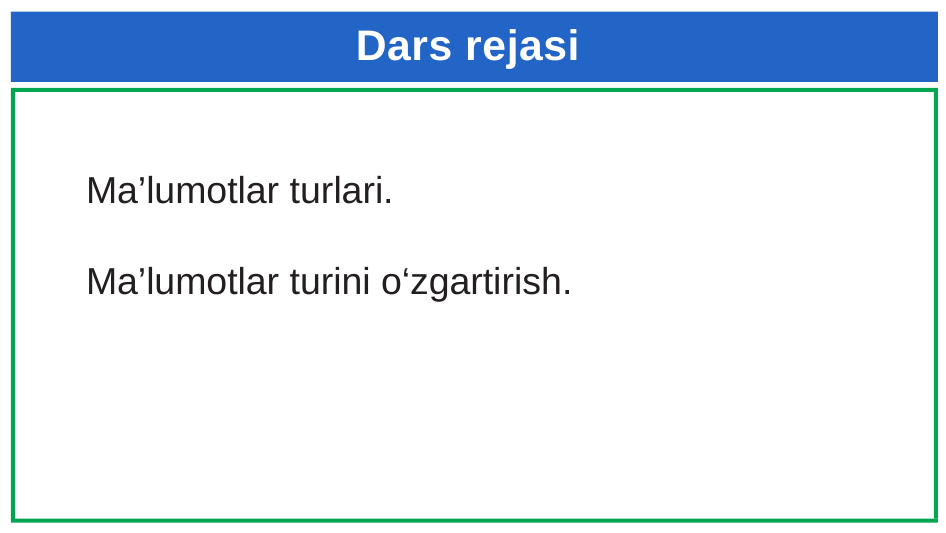

# Dars rejasi
Ma’lumotlar turlari.
Ma’lumotlar turini o‘zgartirish.